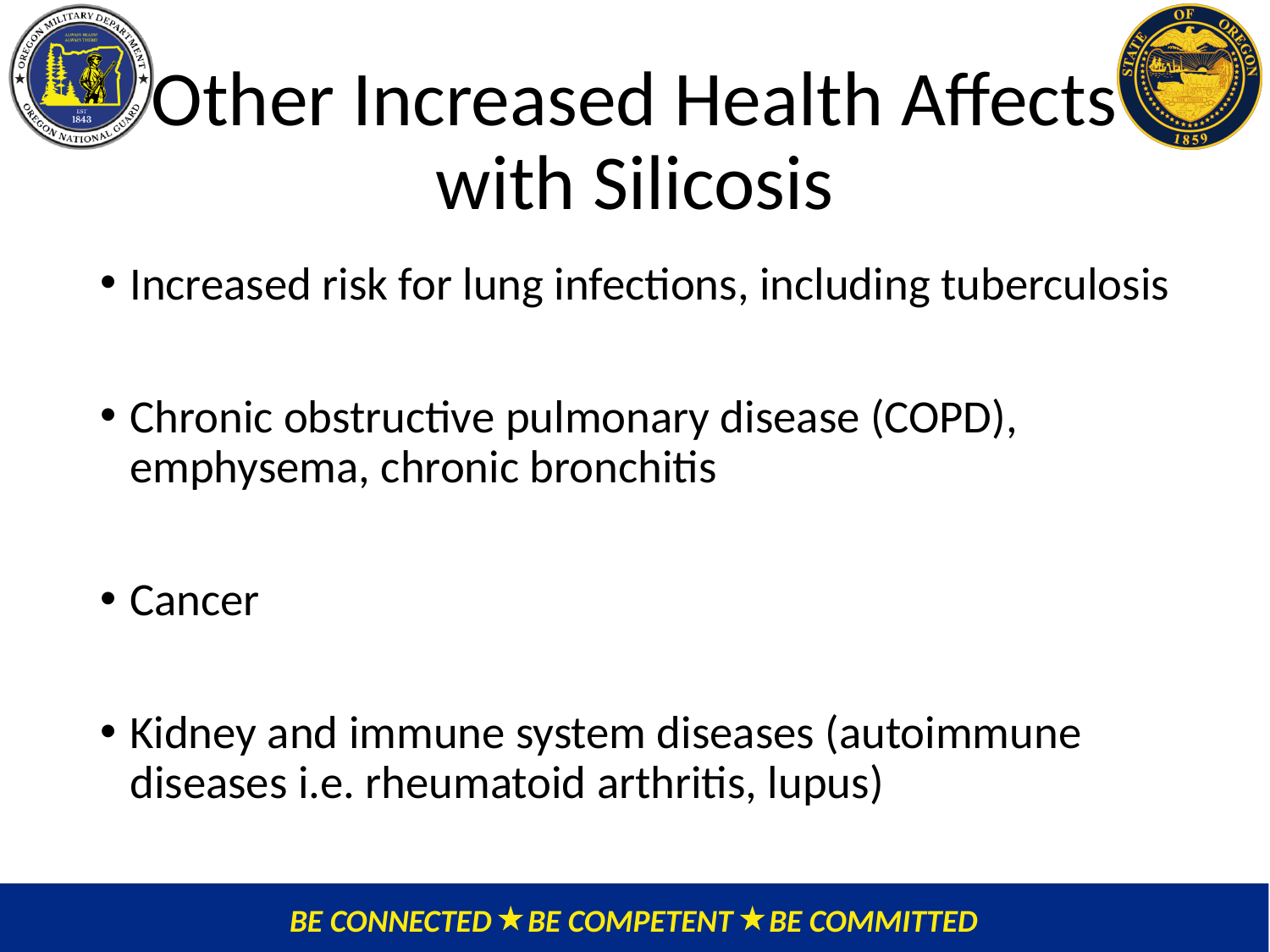

# Other Increased Health Affects with Silicosis
Increased risk for lung infections, including tuberculosis

Chronic obstructive pulmonary disease (COPD), emphysema, chronic bronchitis

Cancer

Kidney and immune system diseases (autoimmune diseases i.e. rheumatoid arthritis, lupus)